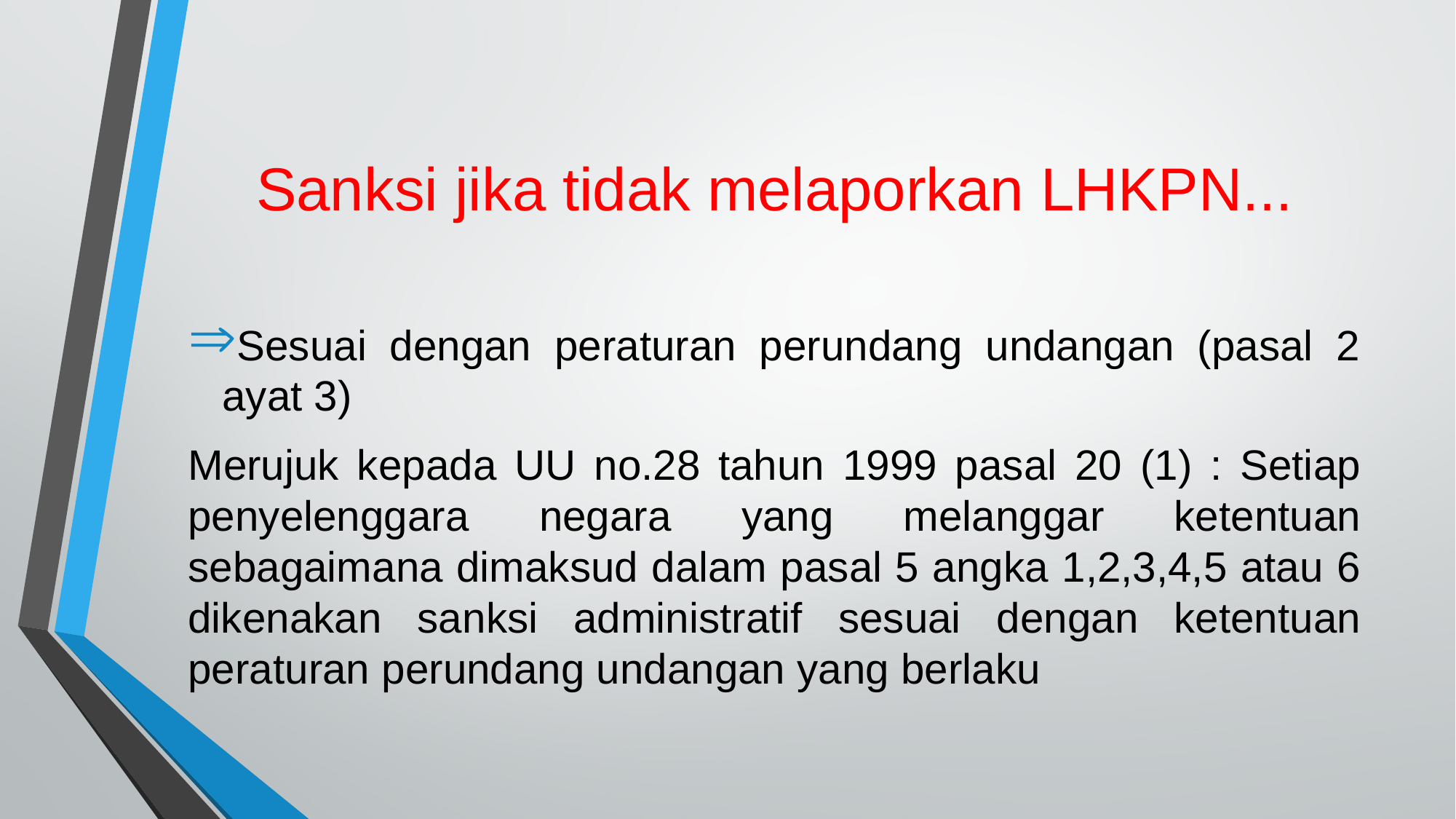

# Sanksi jika tidak melaporkan LHKPN...
Sesuai dengan peraturan perundang undangan (pasal 2 ayat 3)
Merujuk kepada UU no.28 tahun 1999 pasal 20 (1) : Setiap penyelenggara negara yang melanggar ketentuan sebagaimana dimaksud dalam pasal 5 angka 1,2,3,4,5 atau 6 dikenakan sanksi administratif sesuai dengan ketentuan peraturan perundang undangan yang berlaku